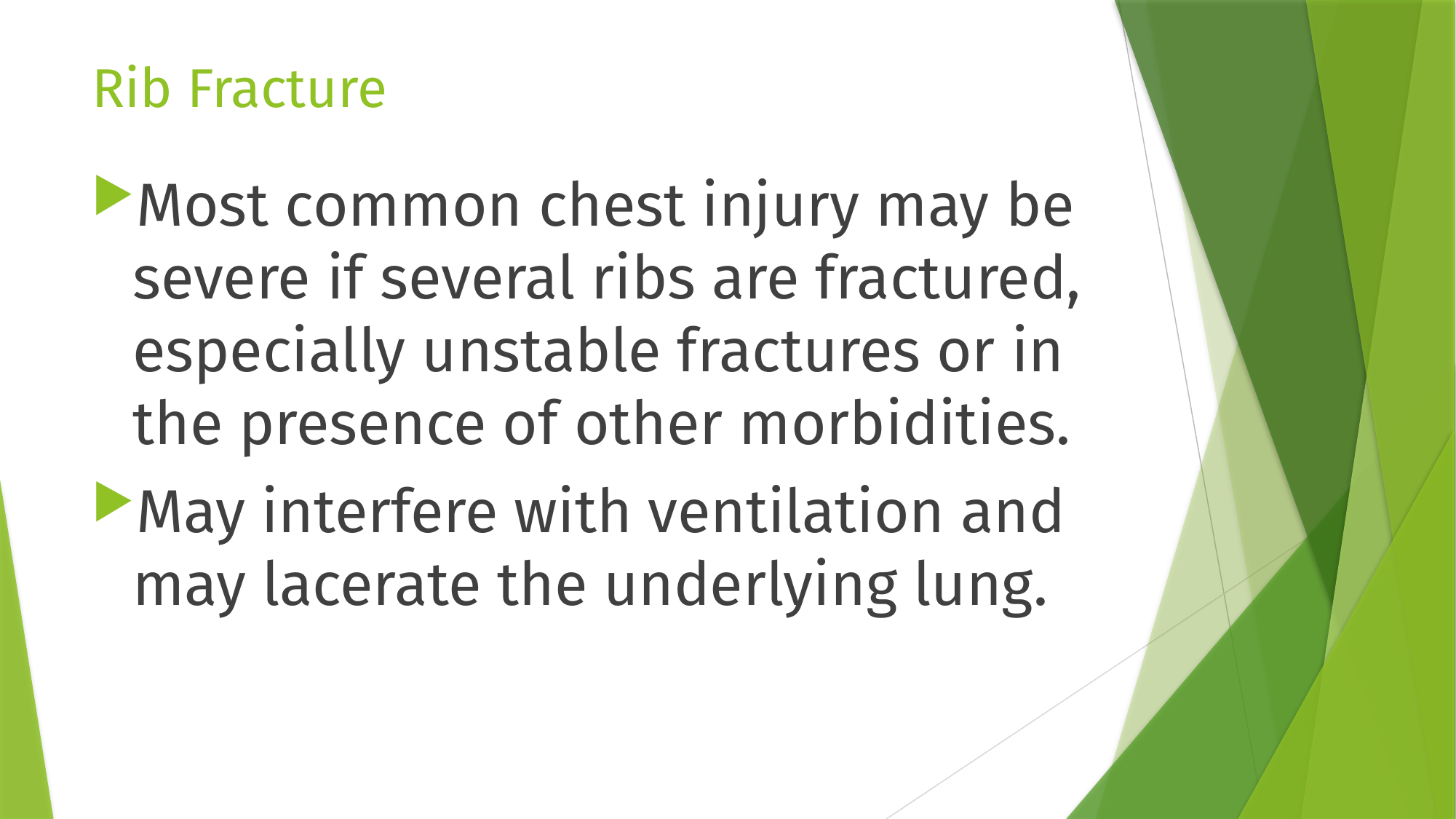

# Rib Fracture
Most common chest injury may be severe if several ribs are fractured, especially unstable fractures or in the presence of other morbidities.
May interfere with ventilation and may lacerate the underlying lung.